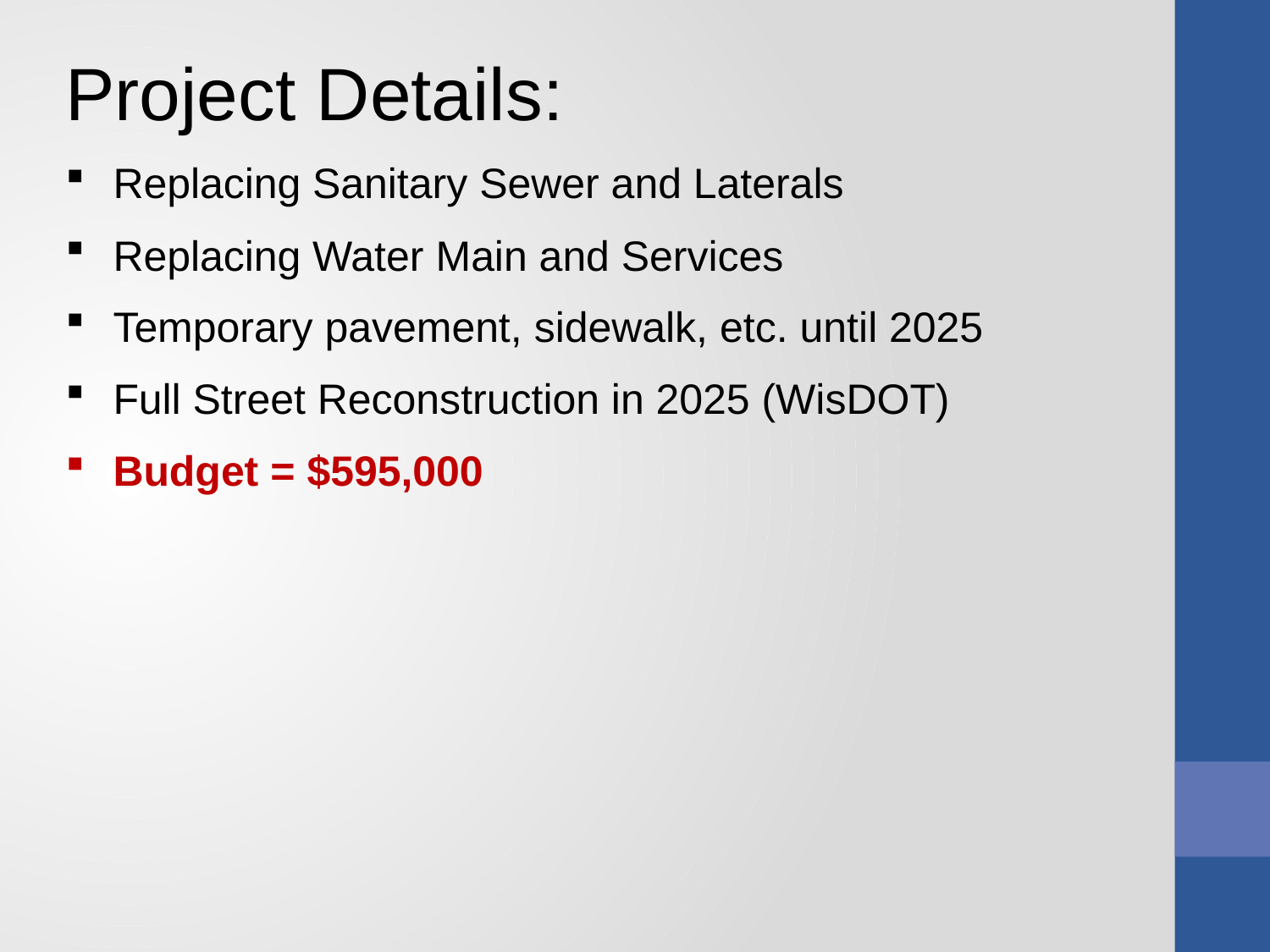

Project Details:

Replacing Sanitary Sewer and Laterals

Replacing Water Main and Services

Temporary pavement, sidewalk, etc. until 2025

Full Street Reconstruction in 2025 (WisDOT)

Budget = $595,000